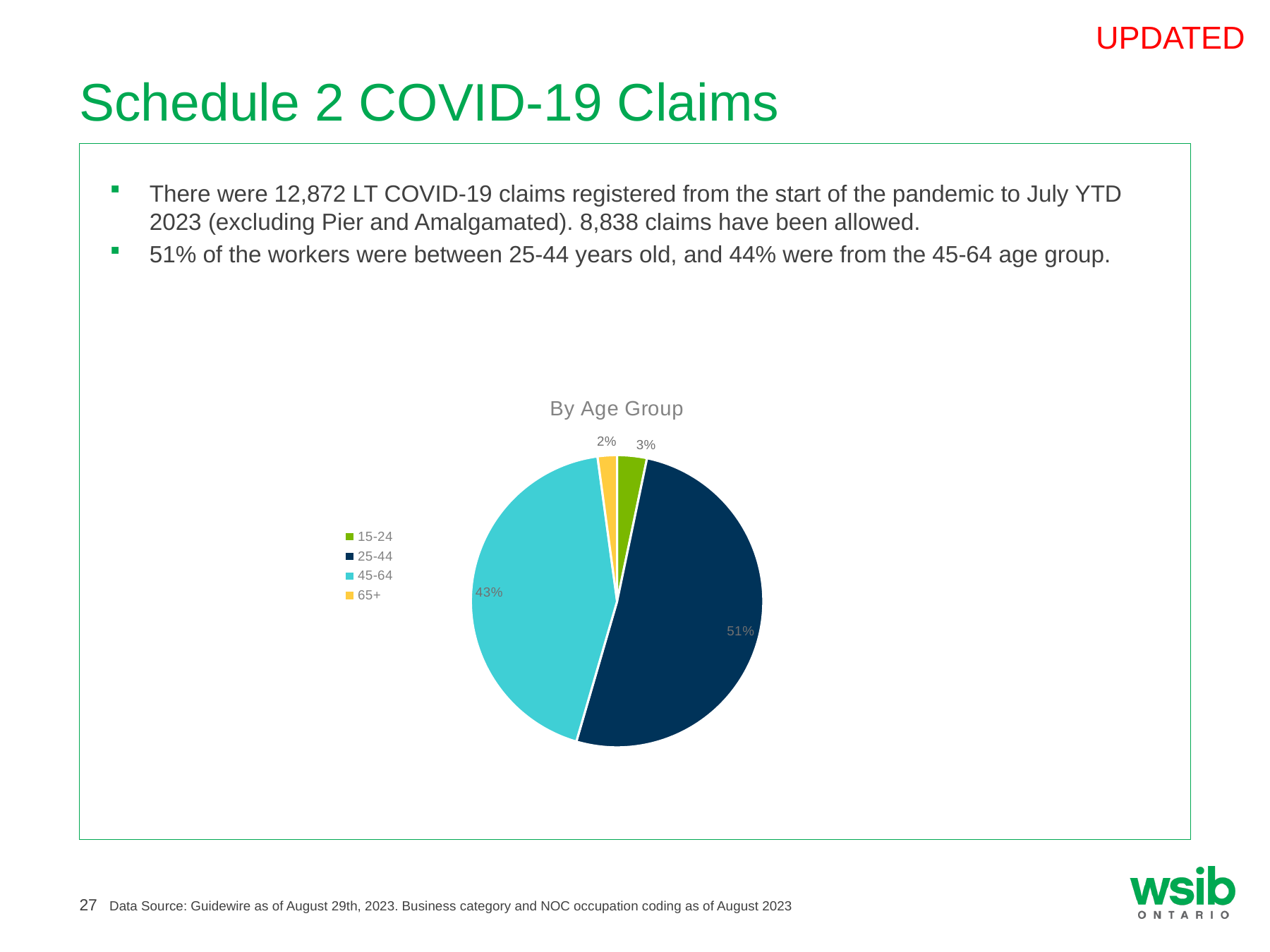

UPDATED
# Schedule 2 COVID-19 Claims

There were 12,872 LT COVID-19 claims registered from the start of the pandemic to July YTD 2023 (excluding Pier and Amalgamated). 8,838 claims have been allowed.
51% of the workers were between 25-44 years old, and 44% were from the 45-64 age group.

### Chart: By Age Group

| Category |  |
|---|---|
| 15-24 | 394.0 |
| 25-44 | 6134.0 |
| 45-64 | 5194.0 |
| 65+ | 257.0 |
27
Data Source: Guidewire as of August 29th, 2023. Business category and NOC occupation coding as of August 2023